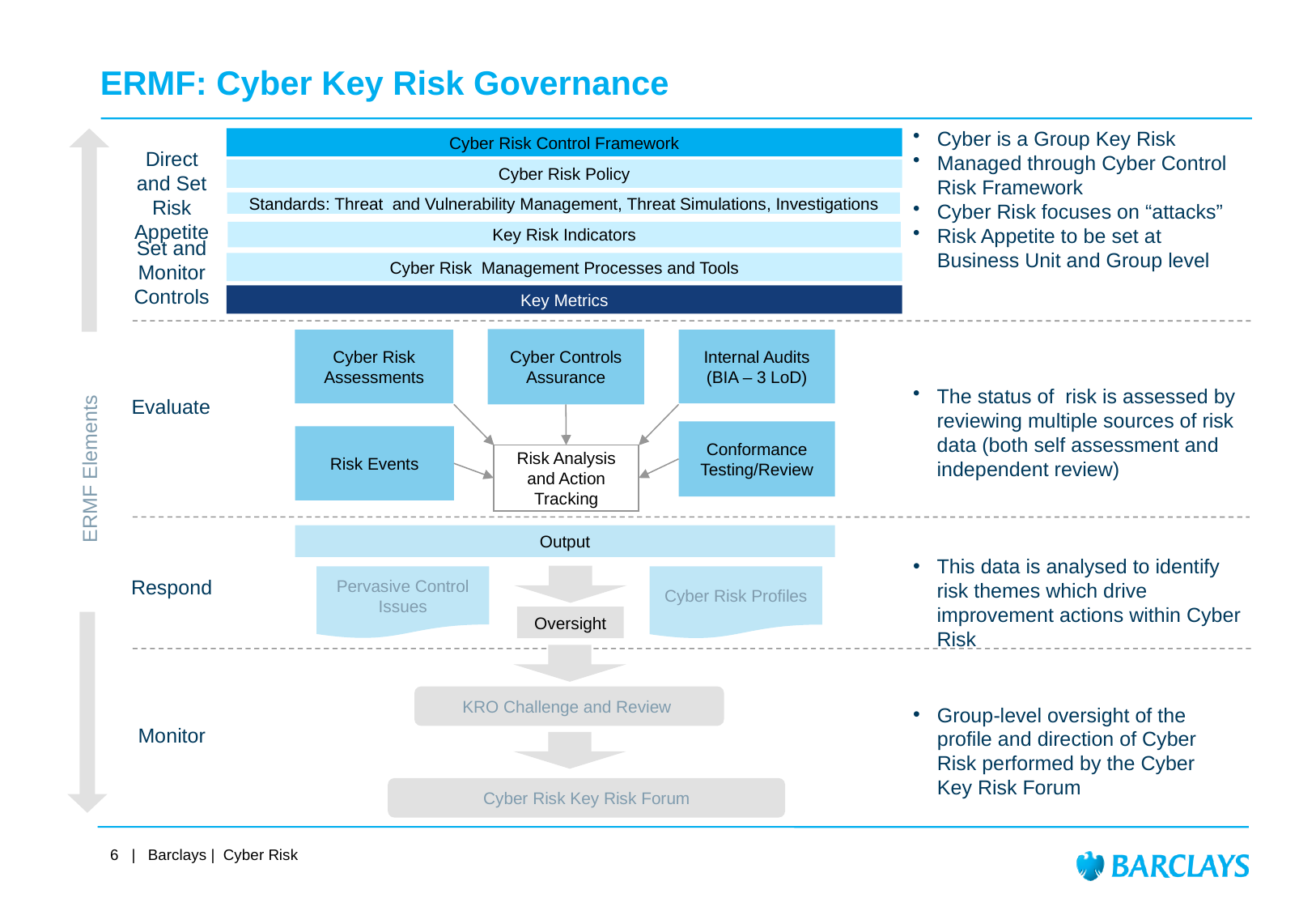

# ERMF: Cyber Key Risk Governance

Cyber is a Group Key Risk
Managed through Cyber Control Risk Framework
Cyber Risk focuses on “attacks”
Risk Appetite to be set at Business Unit and Group level

Cyber Risk Control Framework
Direct and Set Risk Appetite
Cyber Risk Policy
Standards: Threat  and Vulnerability Management, Threat Simulations, Investigations
Key Risk Indicators
Set and Monitor Controls
Cyber Risk  Management Processes and Tools
Key Metrics

Cyber Controls Assurance
Cyber Risk Assessments
Internal Audits
(BIA – 3 LoD)
The status of  risk is assessed by reviewing multiple sources of risk data (both self assessment and independent review)

This data is analysed to identify risk themes which drive improvement actions within Cyber Risk

Evaluate
Conformance Testing/Review
Risk Events
Risk Analysis and Action Tracking
ERMF Elements

Output

Pervasive Control Issues
Cyber Risk Profiles
Respond
Oversight

KRO Challenge and Review
Group-level oversight of the profile and direction of Cyber Risk performed by the Cyber Key Risk Forum
Monitor

Cyber Risk Key Risk Forum
6   |   Barclays |  Cyber Risk